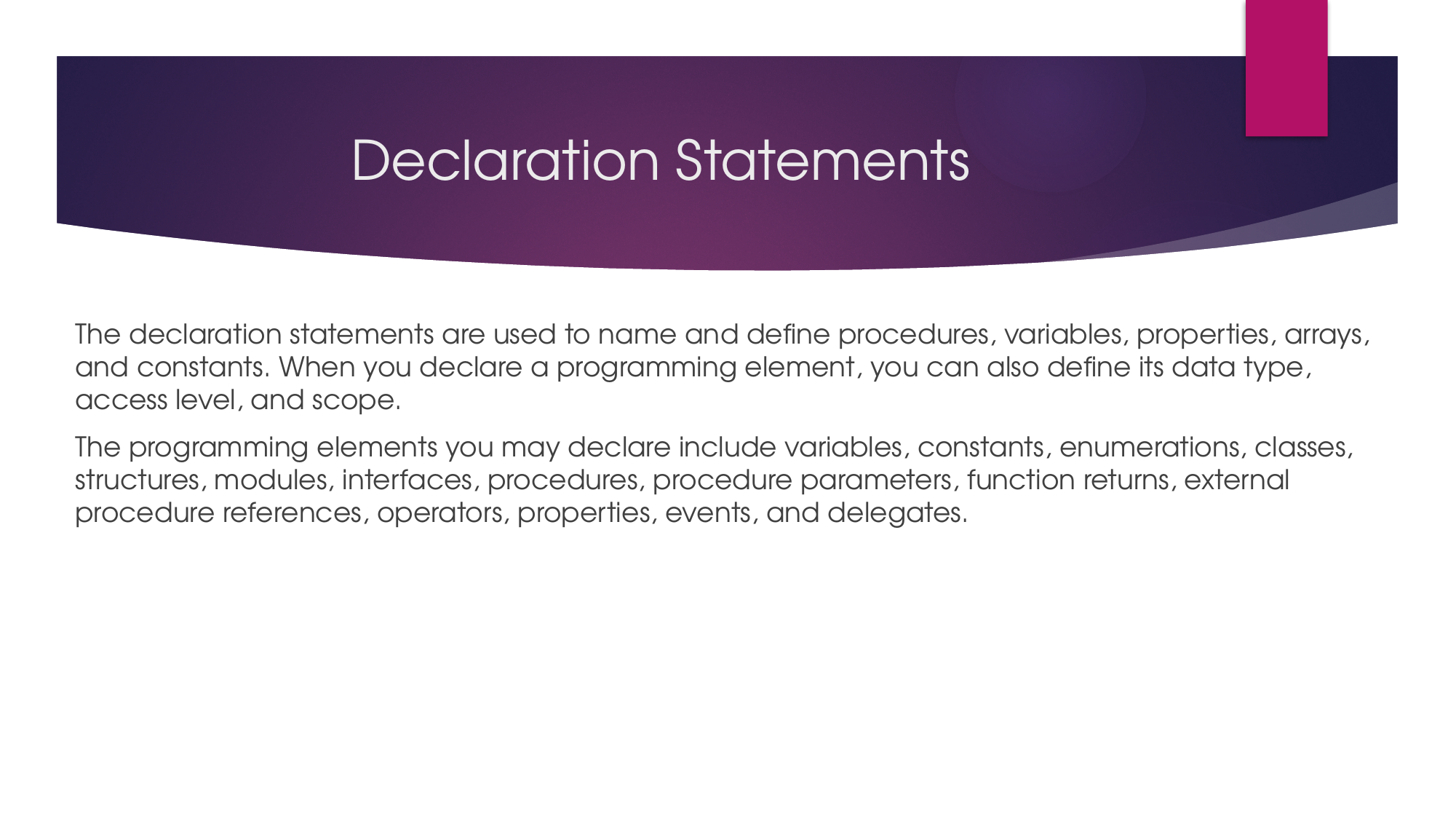

# Declaration Statements
The declaration statements are used to name and define procedures, variables, properties, arrays, and constants. When you declare a programming element, you can also define its data type, access level, and scope.
The programming elements you may declare include variables, constants, enumerations, classes, structures, modules, interfaces, procedures, procedure parameters, function returns, external procedure references, operators, properties, events, and delegates.